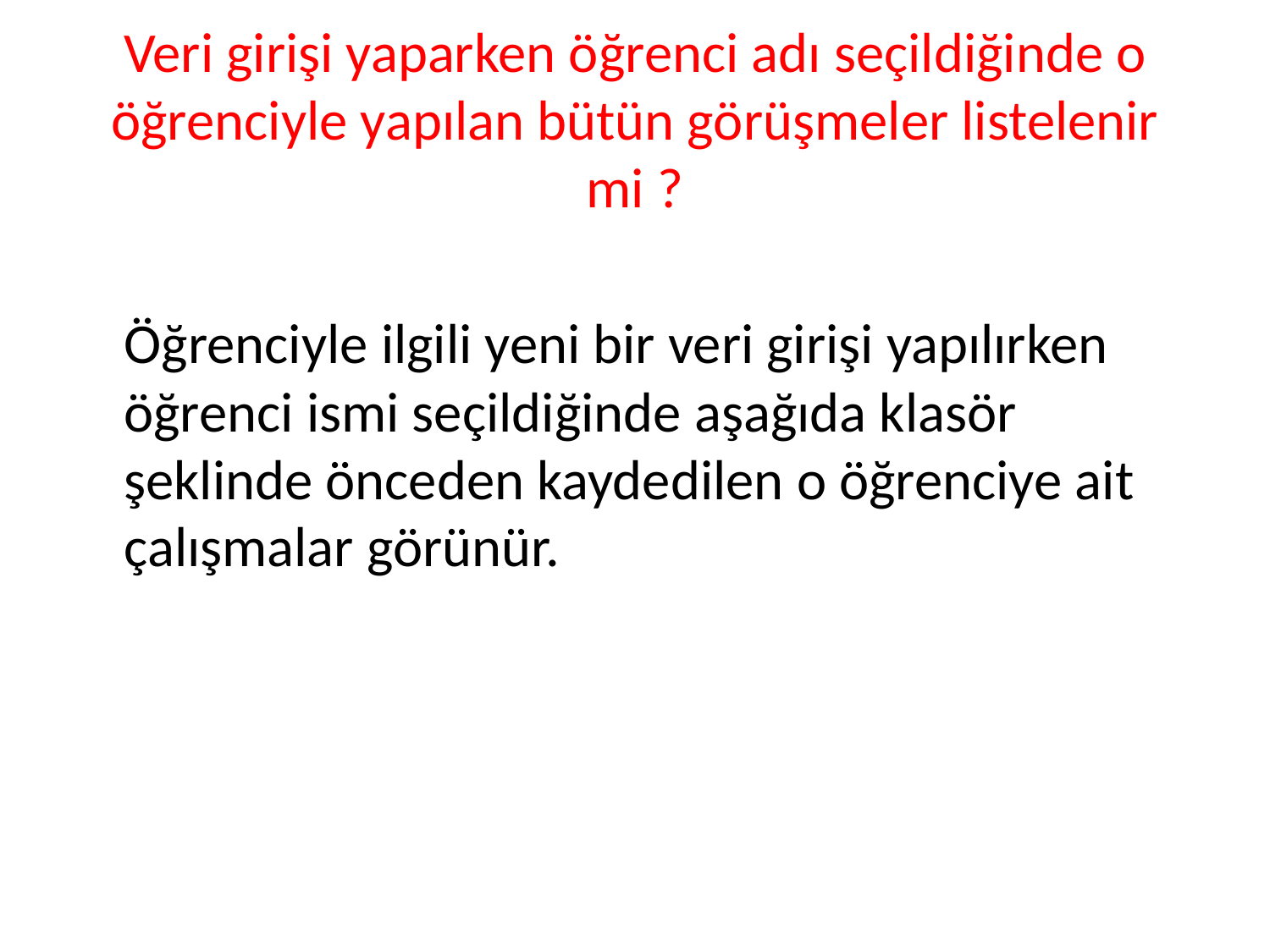

# Veri girişi yaparken öğrenci adı seçildiğinde o öğrenciyle yapılan bütün görüşmeler listelenir mi ?

	Öğrenciyle ilgili yeni bir veri girişi yapılırken öğrenci ismi seçildiğinde aşağıda klasör şeklinde önceden kaydedilen o öğrenciye ait çalışmalar görünür.